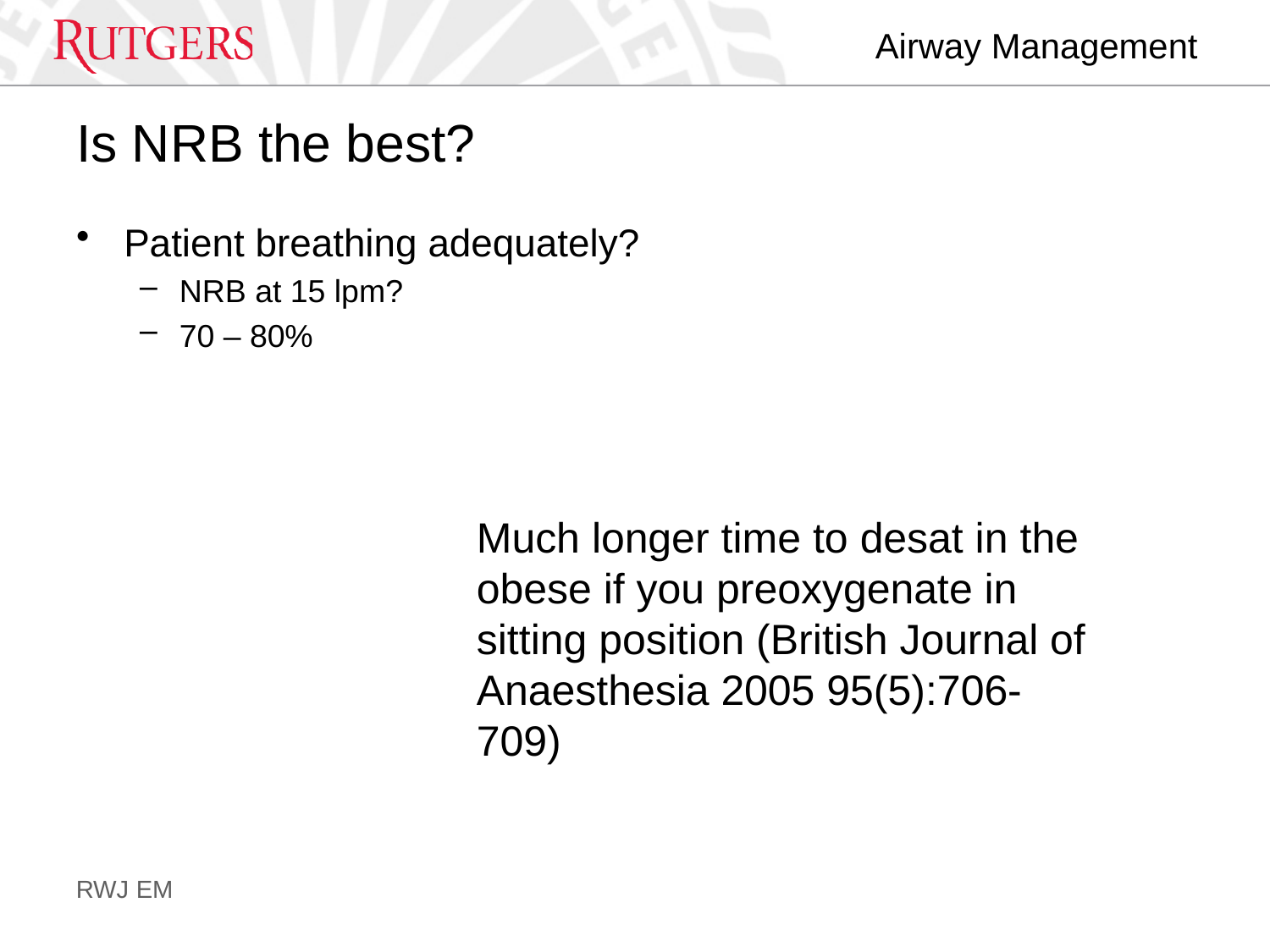

# Is NRB the best?
Patient breathing adequately?
NRB at 15 lpm?
70 – 80%

Much longer time to desat in the obese if you preoxygenate in sitting position (British Journal of Anaesthesia 2005 95(5):706-709)